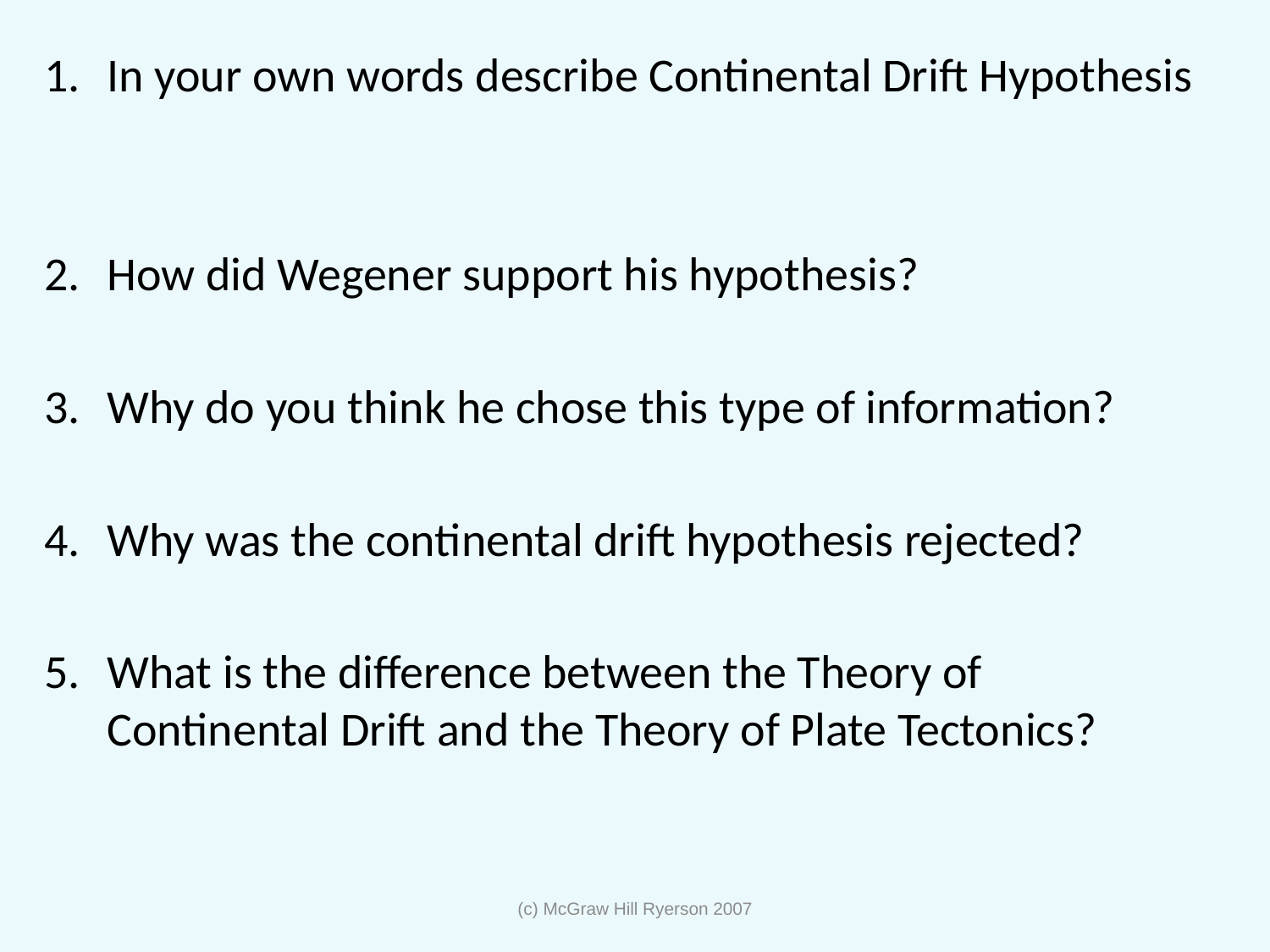

#
In your own words describe Continental Drift Hypothesis

How did Wegener support his hypothesis?

Why do you think he chose this type of information?

Why was the continental drift hypothesis rejected?

What is the difference between the Theory of Continental Drift and the Theory of Plate Tectonics?

(c) McGraw Hill Ryerson 2007